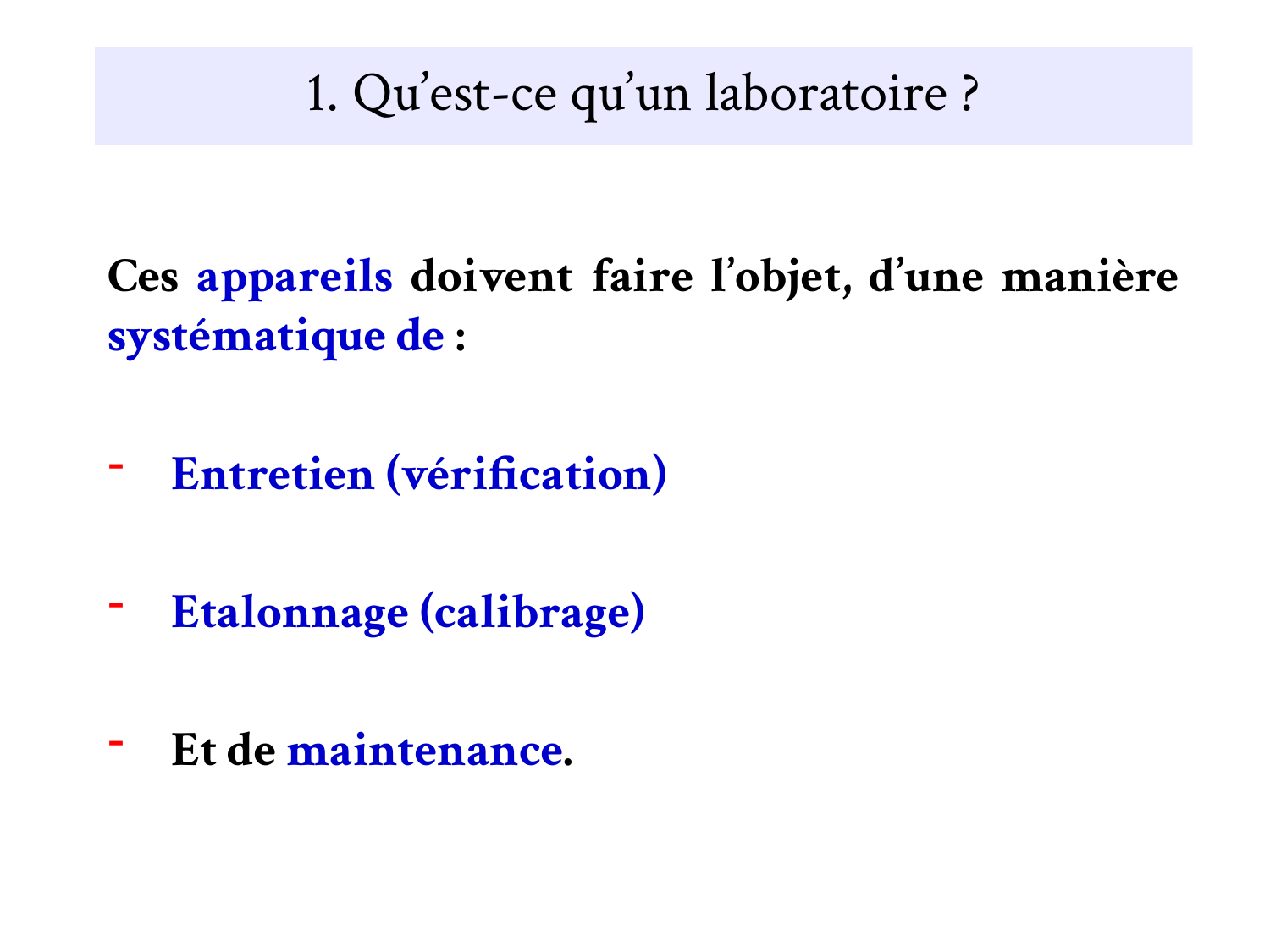

1. Qu’est-ce qu’un laboratoire ?

Ces appareils doivent faire l’objet, d’une manière systématique de :

Entretien (vérification)

Etalonnage (calibrage)

Et de maintenance.